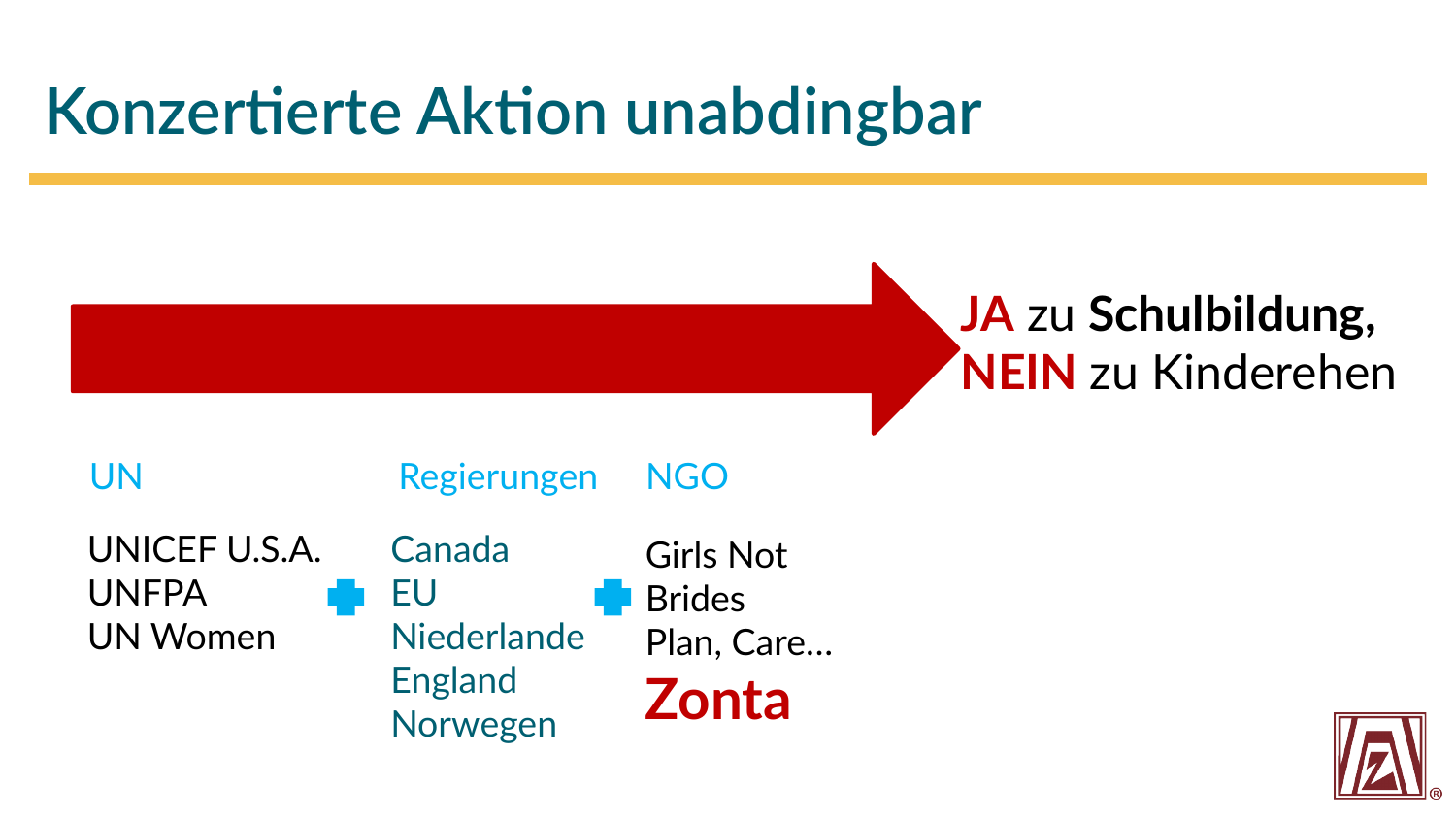

# Konzertierte Aktion unabdingbar

JA zu Schulbildung,
NEIN zu Kinderehen
UN
Regierungen
NGO
UNICEF U.S.A.
UNFPA
UN Women
Canada
EU
Niederlande
England
Norwegen
Girls Not Brides
Plan, Care…
Zonta